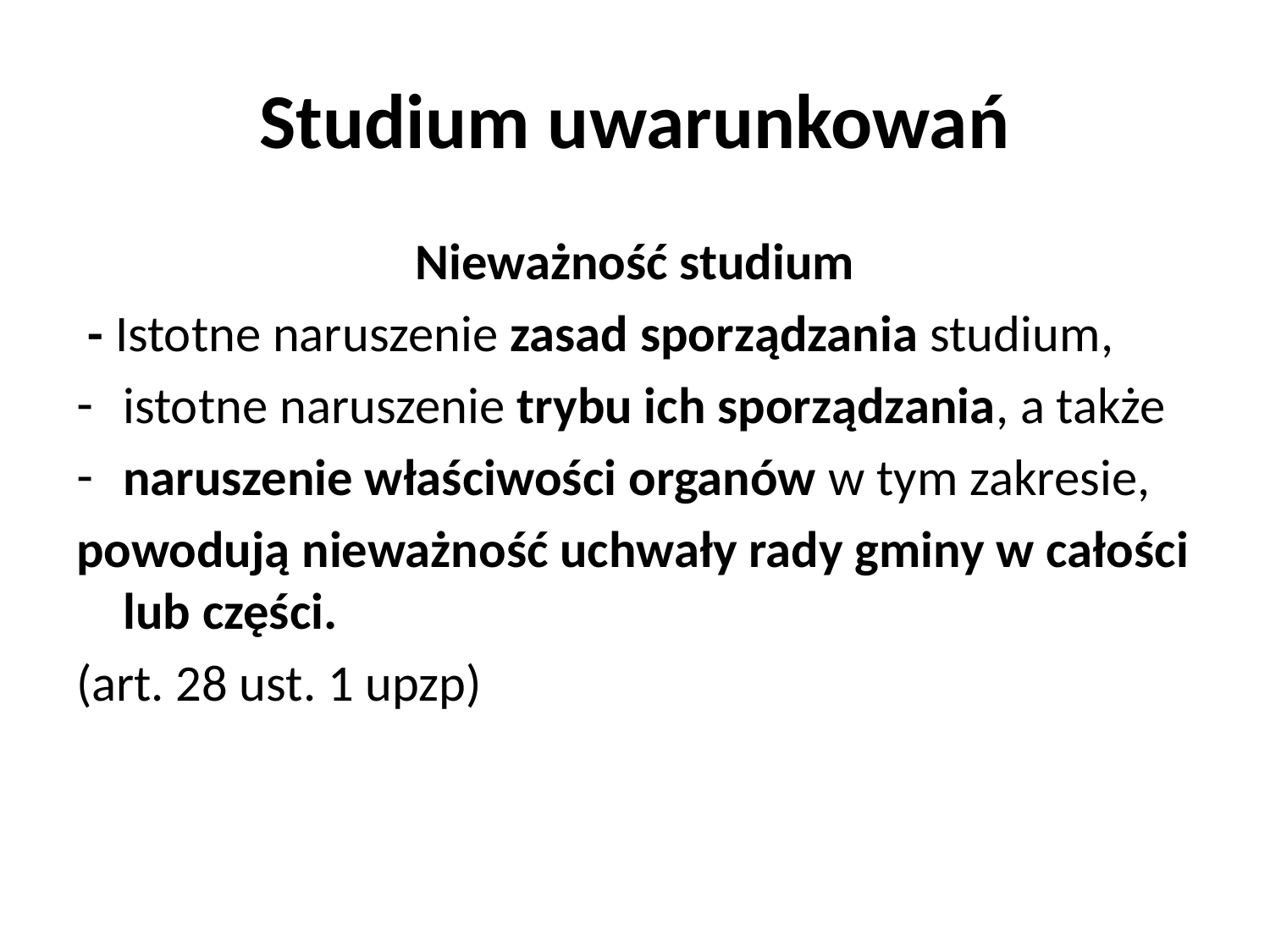

# Studium uwarunkowań
Nieważność studium
 - Istotne naruszenie zasad sporządzania studium,
istotne naruszenie trybu ich sporządzania, a także
naruszenie właściwości organów w tym zakresie,
powodują nieważność uchwały rady gminy w całości lub części.
(art. 28 ust. 1 upzp)